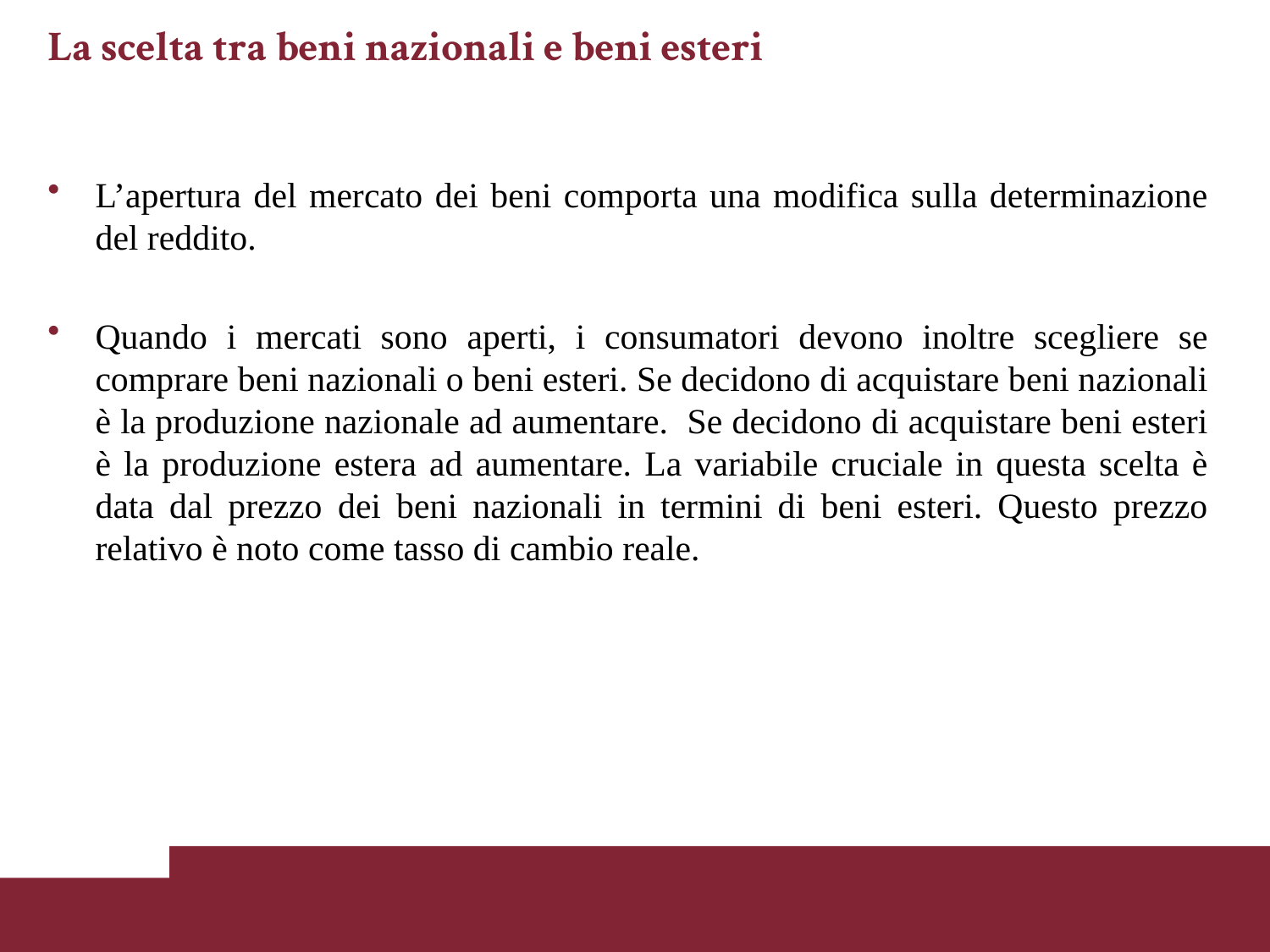

# La scelta tra beni nazionali e beni esteri

L’apertura del mercato dei beni comporta una modifica sulla determinazione del reddito.

Quando i mercati sono aperti, i consumatori devono inoltre scegliere se comprare beni nazionali o beni esteri. Se decidono di acquistare beni nazionali è la produzione nazionale ad aumentare.  Se decidono di acquistare beni esteri è la produzione estera ad aumentare. La variabile cruciale in questa scelta è data dal prezzo dei beni nazionali in termini di beni esteri. Questo prezzo relativo è noto come tasso di cambio reale.